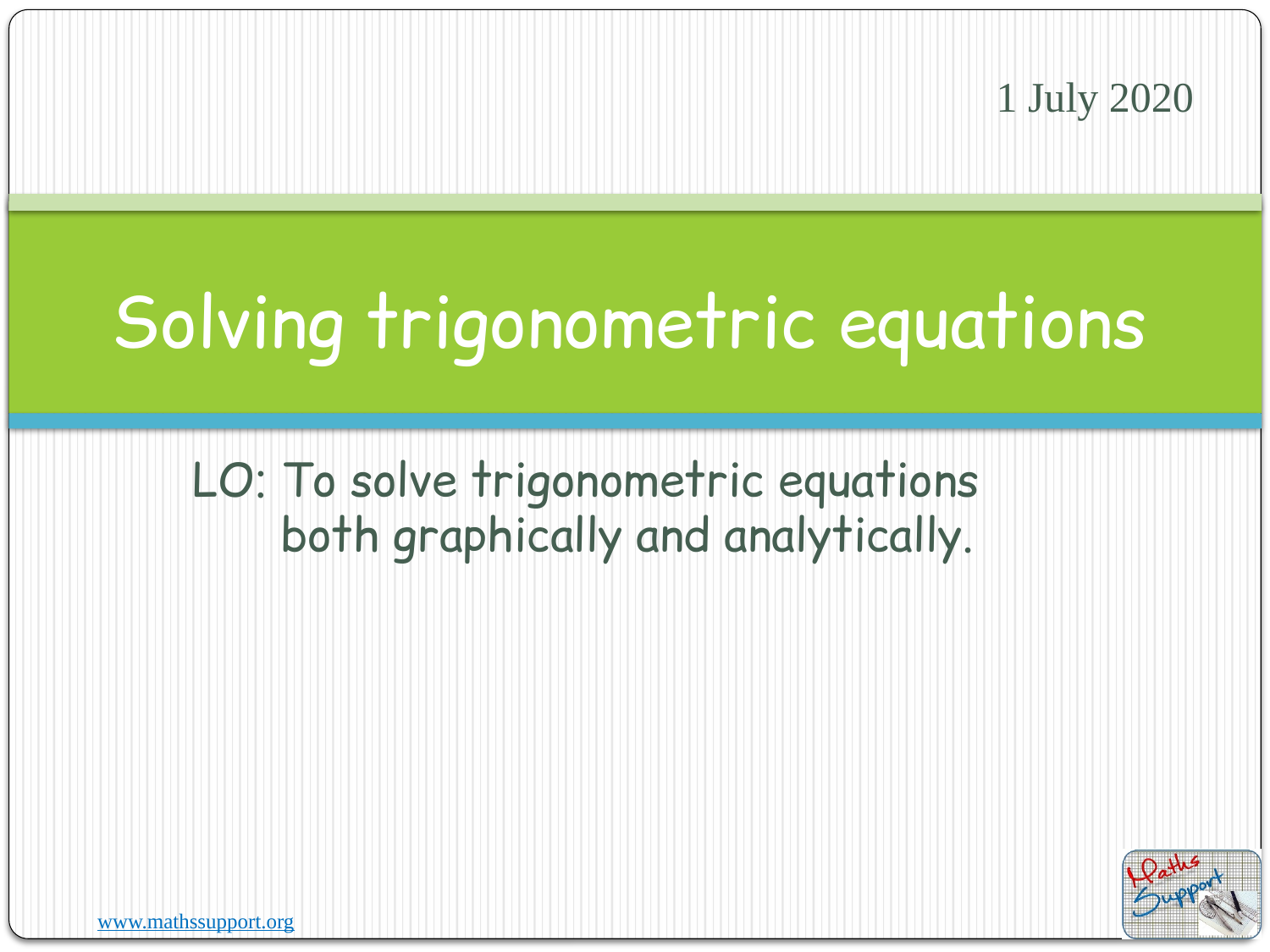

1 July 2020
# Solving trigonometric equations
LO: To solve trigonometric equations both graphically and analytically.